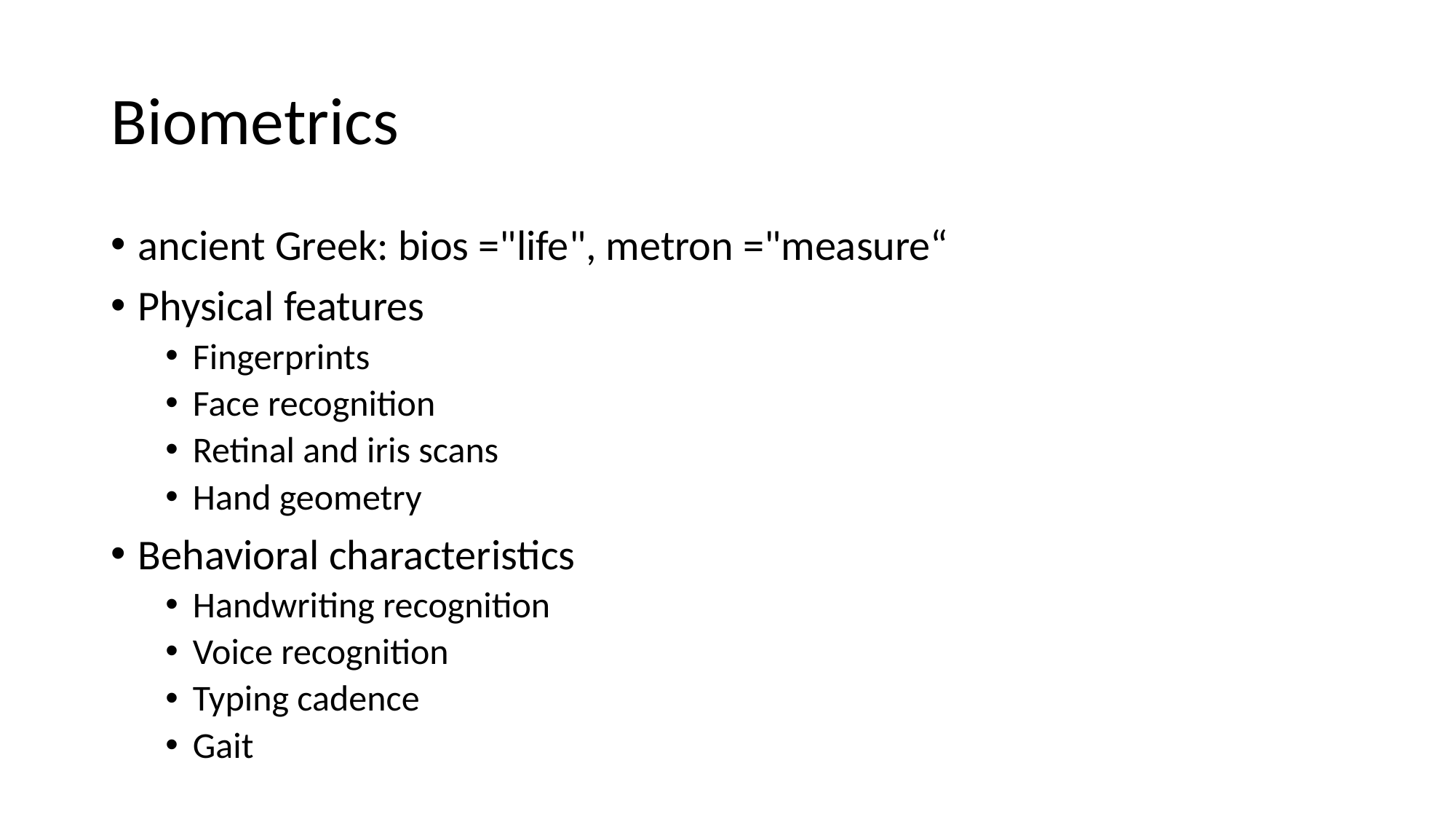

# Biometrics
ancient Greek: bios ="life", metron ="measure“
Physical features
Fingerprints
Face recognition
Retinal and iris scans
Hand geometry
Behavioral characteristics
Handwriting recognition
Voice recognition
Typing cadence
Gait